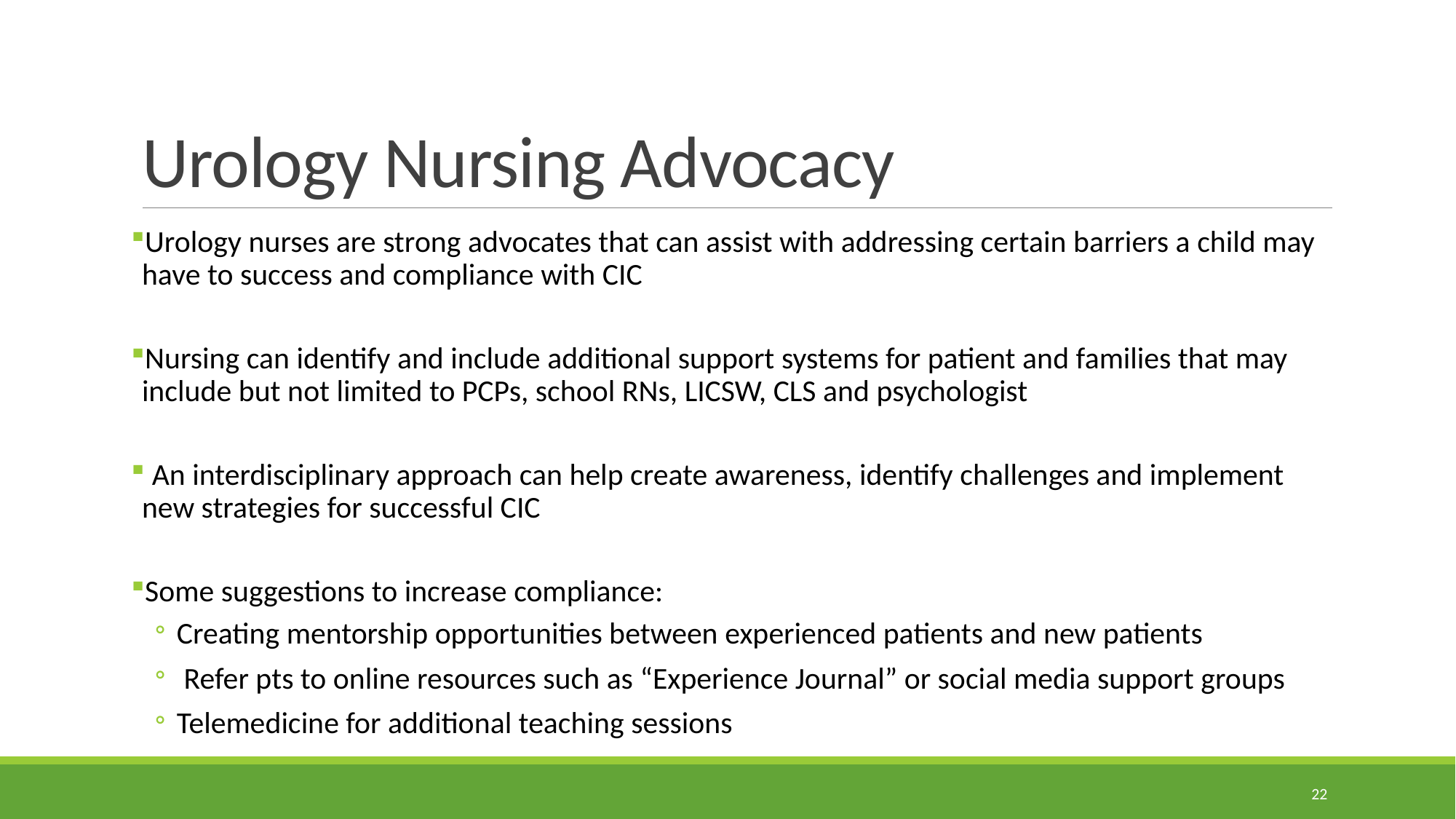

# Urology Nursing Advocacy
Urology nurses are strong advocates that can assist with addressing certain barriers a child may have to success and compliance with CIC

Nursing can identify and include additional support systems for patient and families that may include but not limited to PCPs, school RNs, LICSW, CLS and psychologist

 An interdisciplinary approach can help create awareness, identify challenges and implement new strategies for successful CIC

Some suggestions to increase compliance:
Creating mentorship opportunities between experienced patients and new patients
 Refer pts to online resources such as “Experience Journal” or social media support groups
Telemedicine for additional teaching sessions

22